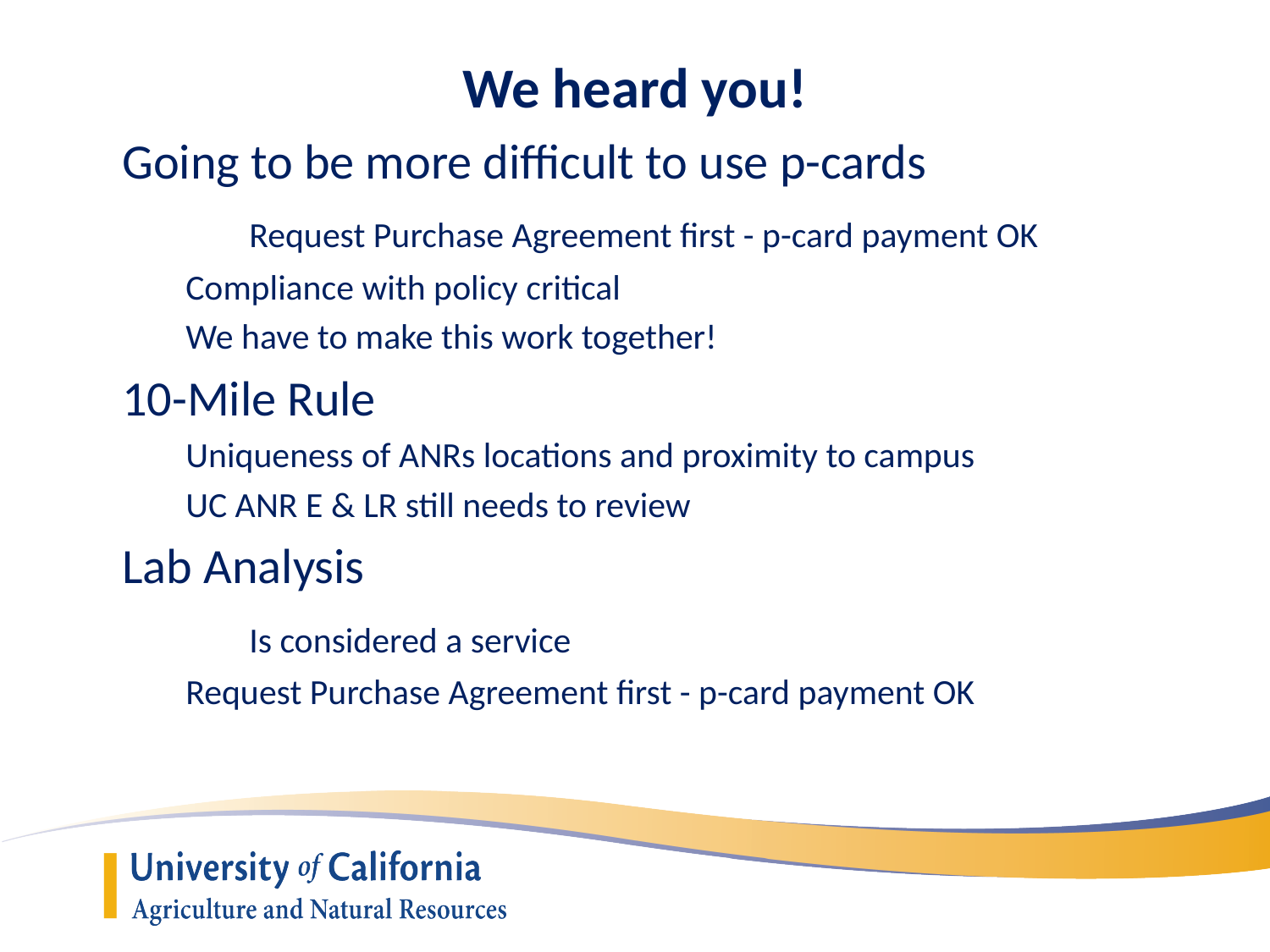

# We heard you!
Going to be more difficult to use p-cards
	Request Purchase Agreement first - p-card payment OK
Compliance with policy critical
We have to make this work together!
10-Mile Rule
Uniqueness of ANRs locations and proximity to campus
UC ANR E & LR still needs to review
Lab Analysis
	Is considered a service
Request Purchase Agreement first - p-card payment OK